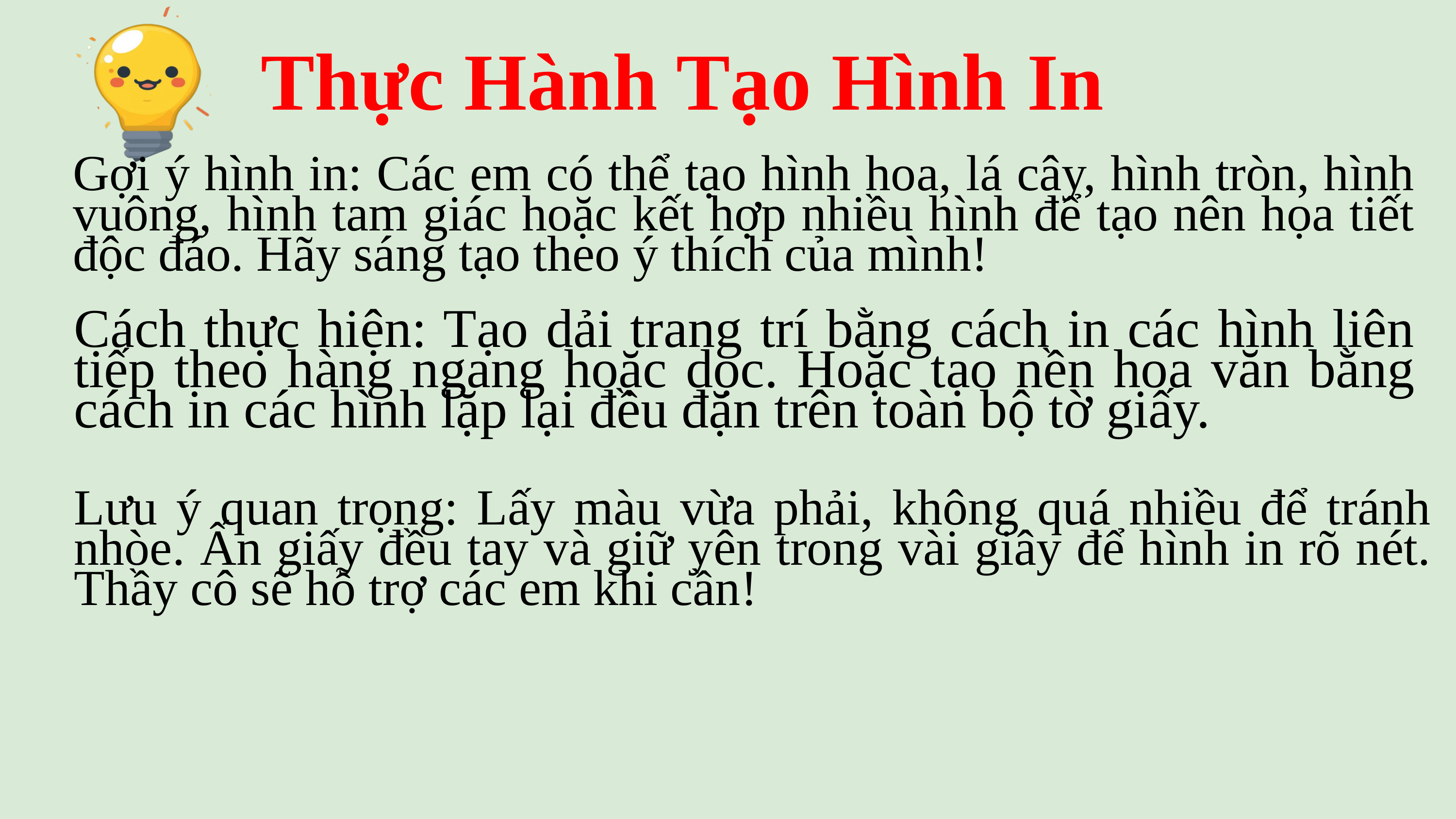

Thực Hành Tạo Hình In
Gợi ý hình in: Các em có thể tạo hình hoa, lá cây, hình tròn, hình vuông, hình tam giác hoặc kết hợp nhiều hình để tạo nên họa tiết độc đáo. Hãy sáng tạo theo ý thích của mình!
Cách thực hiện: Tạo dải trang trí bằng cách in các hình liên tiếp theo hàng ngang hoặc dọc. Hoặc tạo nền hoa văn bằng cách in các hình lặp lại đều đặn trên toàn bộ tờ giấy.
Lưu ý quan trọng: Lấy màu vừa phải, không quá nhiều để tránh nhòe. Ấn giấy đều tay và giữ yên trong vài giây để hình in rõ nét. Thầy cô sẽ hỗ trợ các em khi cần!